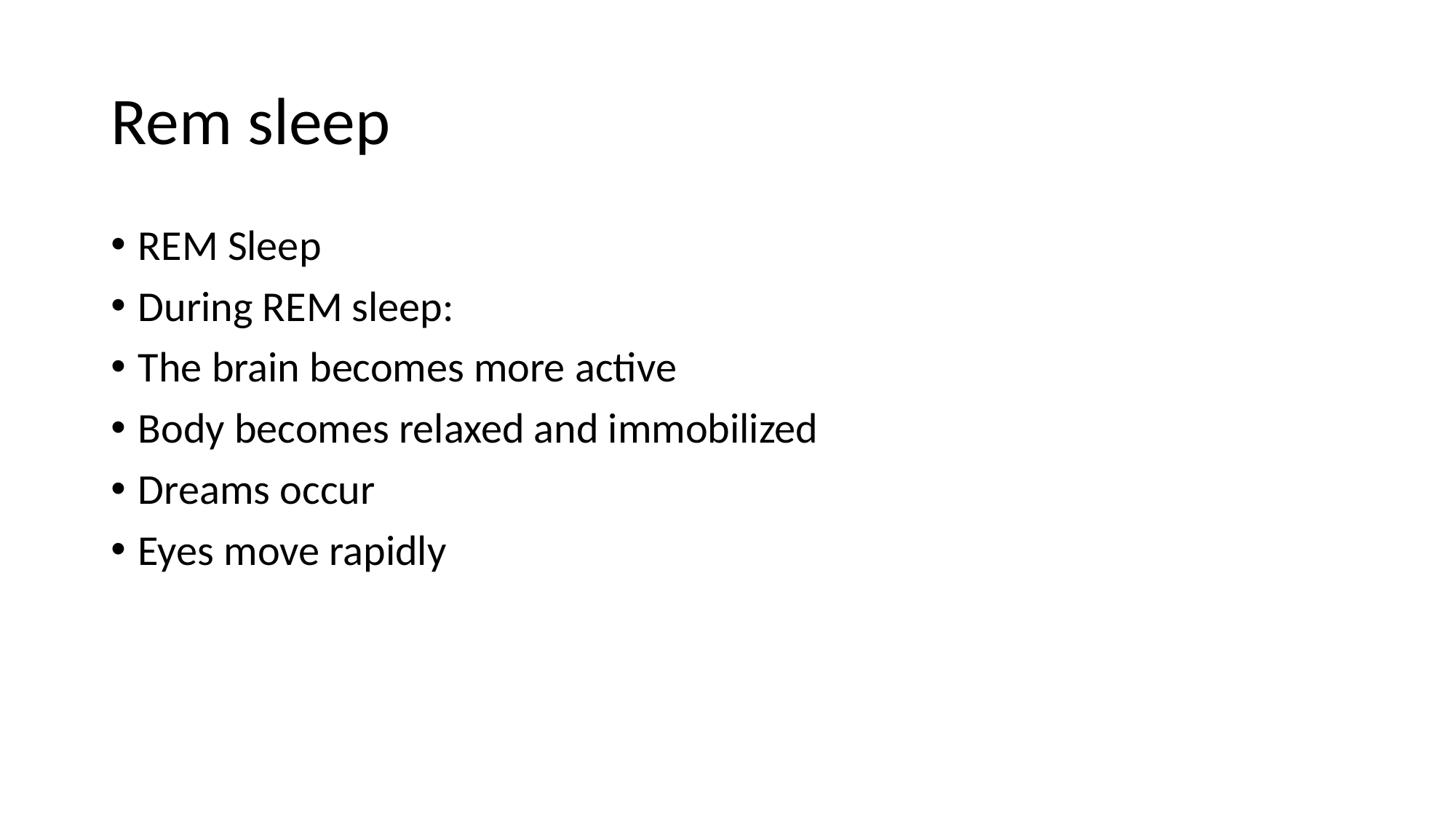

# Rem sleep
REM Sleep
During REM sleep:
The brain becomes more active
Body becomes relaxed and immobilized
Dreams occur
Eyes move rapidly